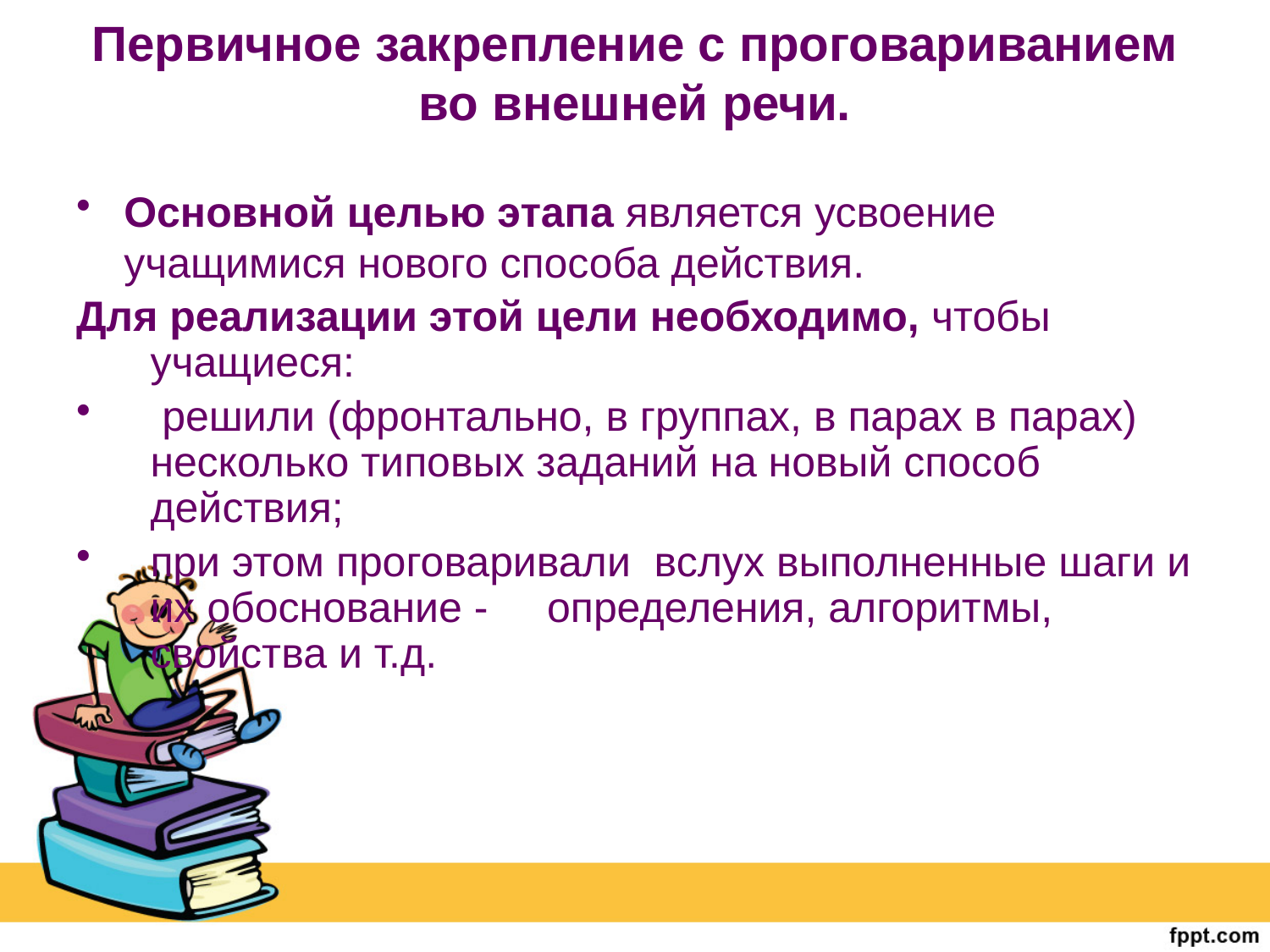

# Первичное закрепление с проговариванием во внешней речи.
Основной целью этапа является усвоение учащимися нового способа действия.
Для реализации этой цели необходимо, чтобы учащиеся:
 решили (фронтально, в группах, в парах в парах) несколько типовых заданий на новый способ действия;
при этом проговаривали  вслух выполненные шаги и их обоснование -     определения, алгоритмы, свойства и т.д.